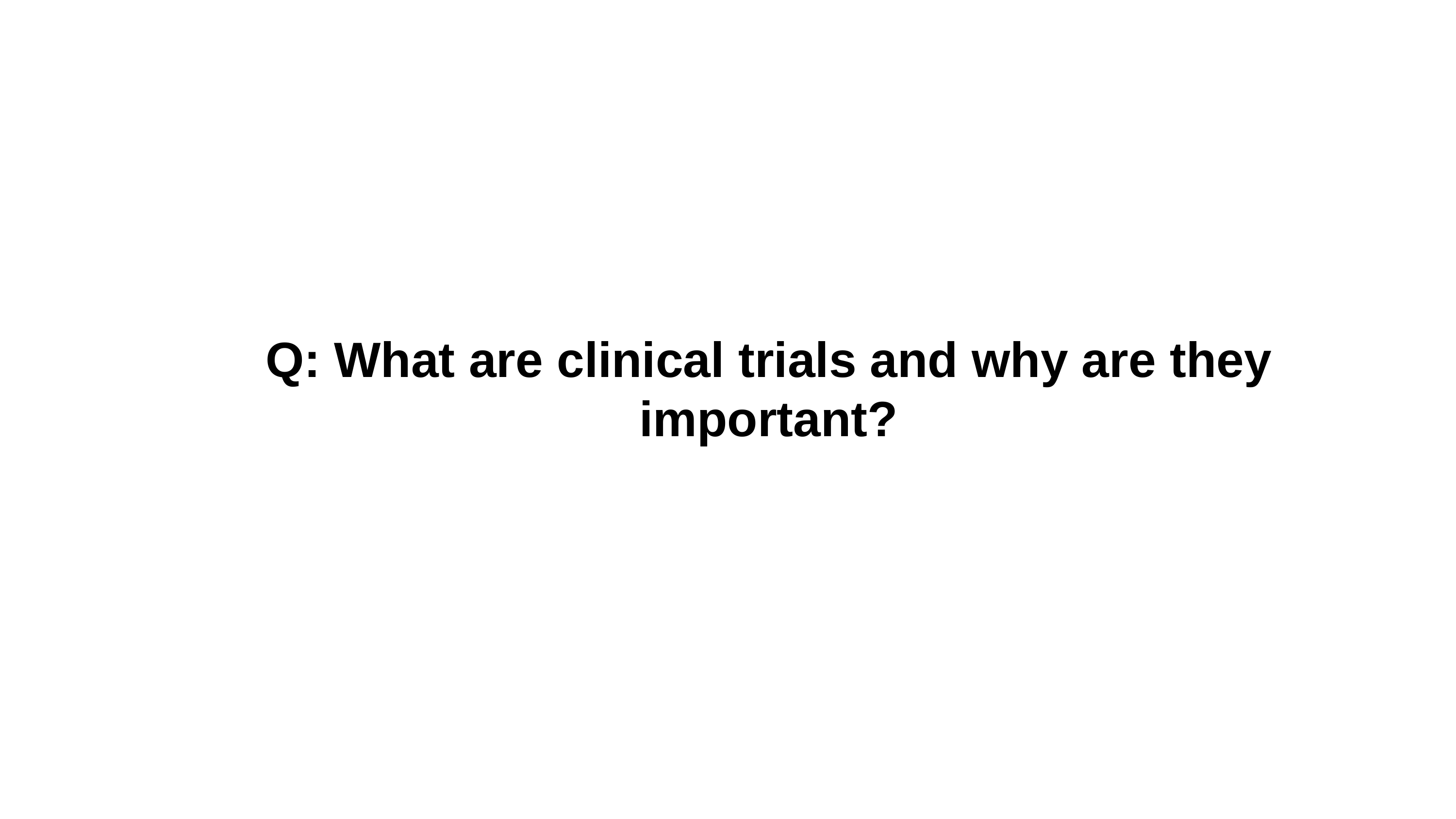

Q: What are clinical trials and why are they important?